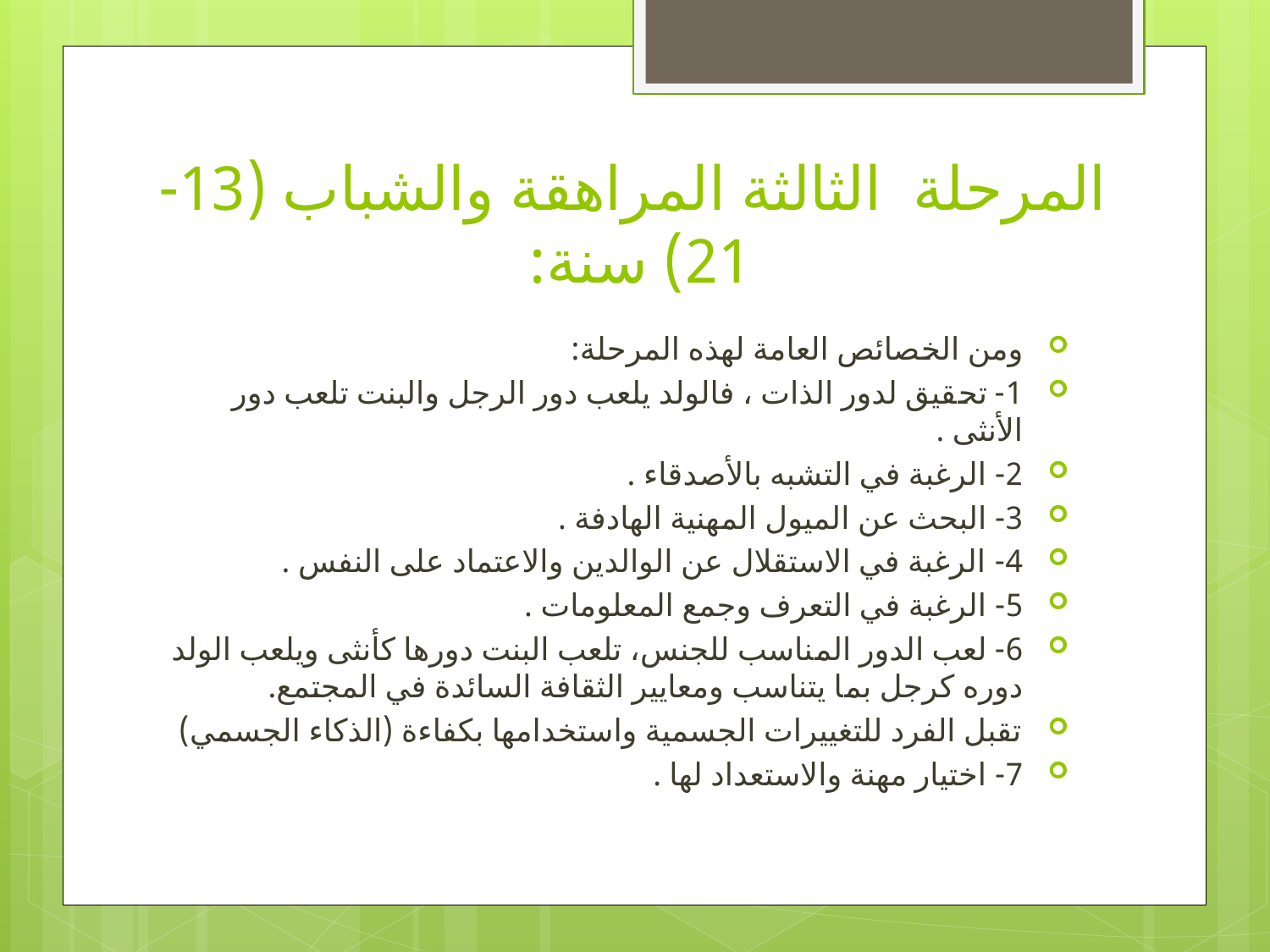

# المرحلة  الثالثة المراهقة والشباب (13-21) سنة:
ومن الخصائص العامة لهذه المرحلة:
1- تحقيق لدور الذات ، فالولد يلعب دور الرجل والبنت تلعب دور الأنثى .
2- الرغبة في التشبه بالأصدقاء .
3- البحث عن الميول المهنية الهادفة .
4- الرغبة في الاستقلال عن الوالدين والاعتماد على النفس .
5- الرغبة في التعرف وجمع المعلومات .
6- لعب الدور المناسب للجنس، تلعب البنت دورها كأنثى ويلعب الولد دوره كرجل بما يتناسب ومعايير الثقافة السائدة في المجتمع.
تقبل الفرد للتغييرات الجسمية واستخدامها بكفاءة (الذكاء الجسمي)
7- اختيار مهنة والاستعداد لها .